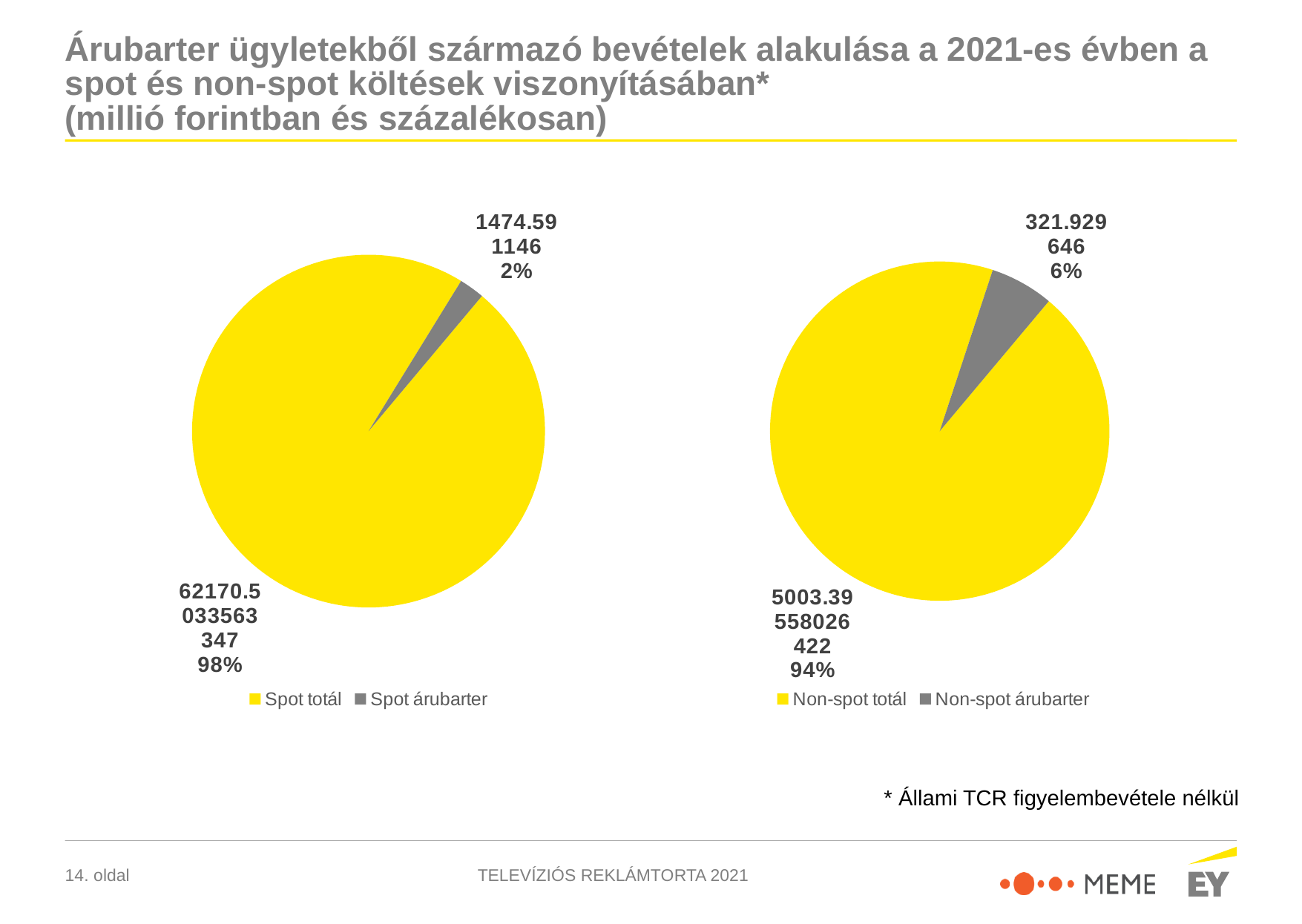

# Árubarter ügyletekből származó bevételek alakulása a 2021-es évben a spot és non-spot költések viszonyításában* (millió forintban és százalékosan)

### Chart

| Category | Spot |
|---|---|
| Spot totál | 62170.50335633466 |
| Spot árubarter | 1474.591146 |

### Chart

| Category | Non-spot |
|---|---|
| Non-spot totál | 5003.395580264219 |
| Non-spot árubarter | 321.929646 |
* Állami TCR figyelembevétele nélkül
TELEVÍZIÓS REKLÁMTORTA 2021